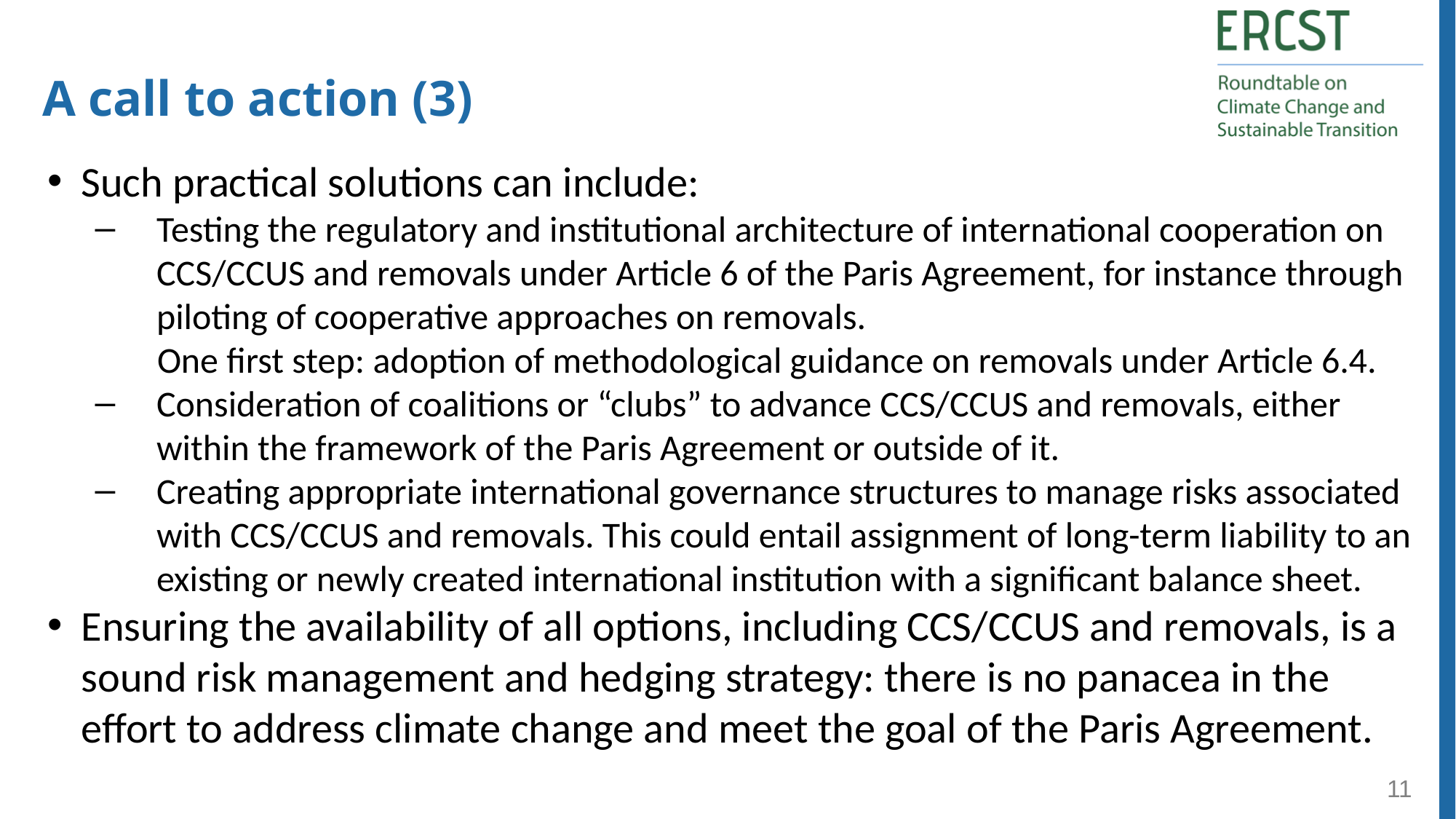

A call to action (3)
Such practical solutions can include:
Testing the regulatory and institutional architecture of international cooperation on CCS/CCUS and removals under Article 6 of the Paris Agreement, for instance through piloting of cooperative approaches on removals.
One first step: adoption of methodological guidance on removals under Article 6.4.
Consideration of coalitions or “clubs” to advance CCS/CCUS and removals, either within the framework of the Paris Agreement or outside of it.
Creating appropriate international governance structures to manage risks associated with CCS/CCUS and removals. This could entail assignment of long-term liability to an existing or newly created international institution with a significant balance sheet.
Ensuring the availability of all options, including CCS/CCUS and removals, is a sound risk management and hedging strategy: there is no panacea in the effort to address climate change and meet the goal of the Paris Agreement.
11